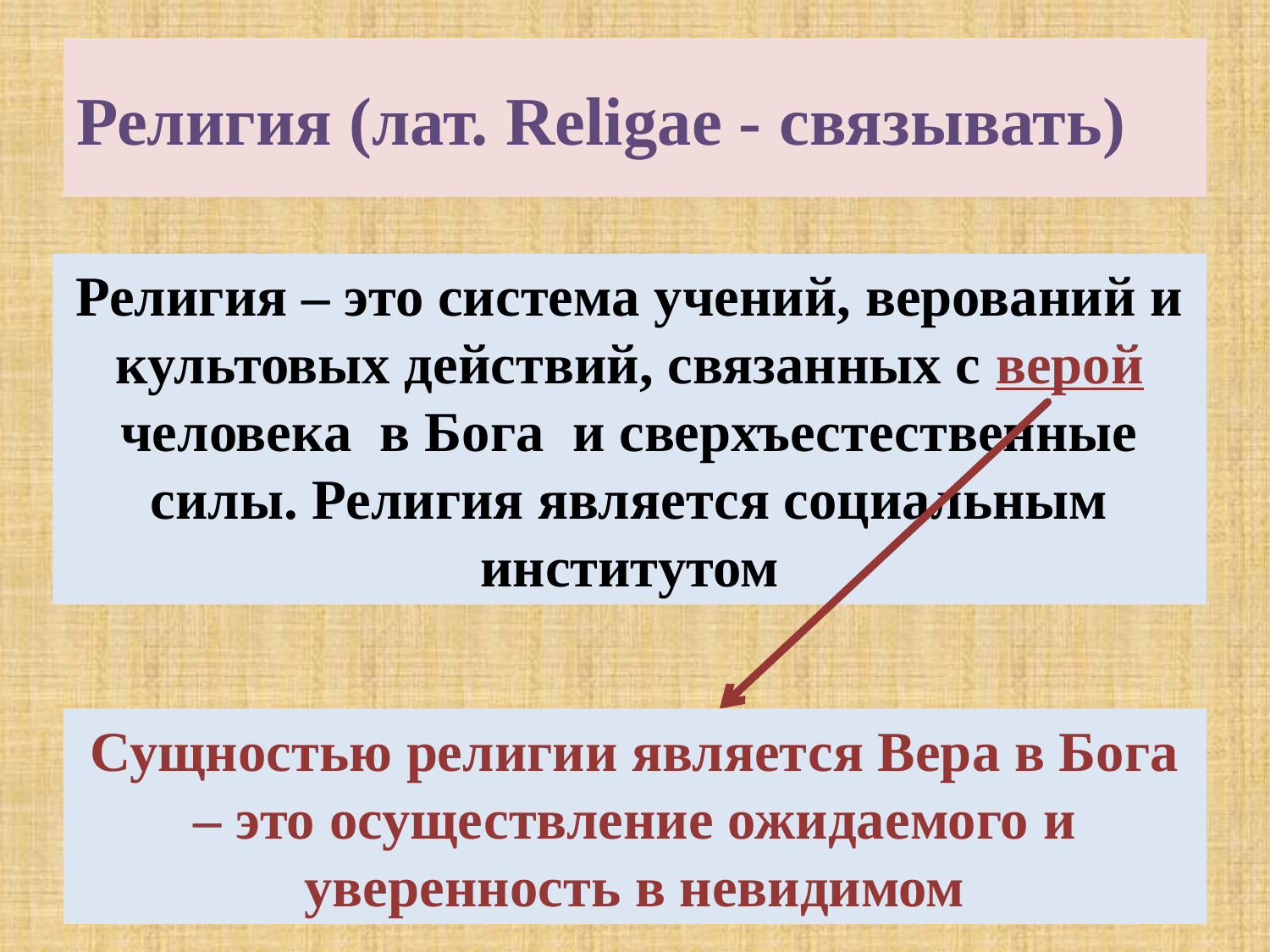

# Религия (лат. Religae - связывать)
Религия – это система учений, верований и культовых действий, связанных с верой человека  в Бога  и сверхъестественные силы. Религия является социальным институтом
Сущностью религии является Вера в Бога – это осуществление ожидаемого и уверенность в невидимом